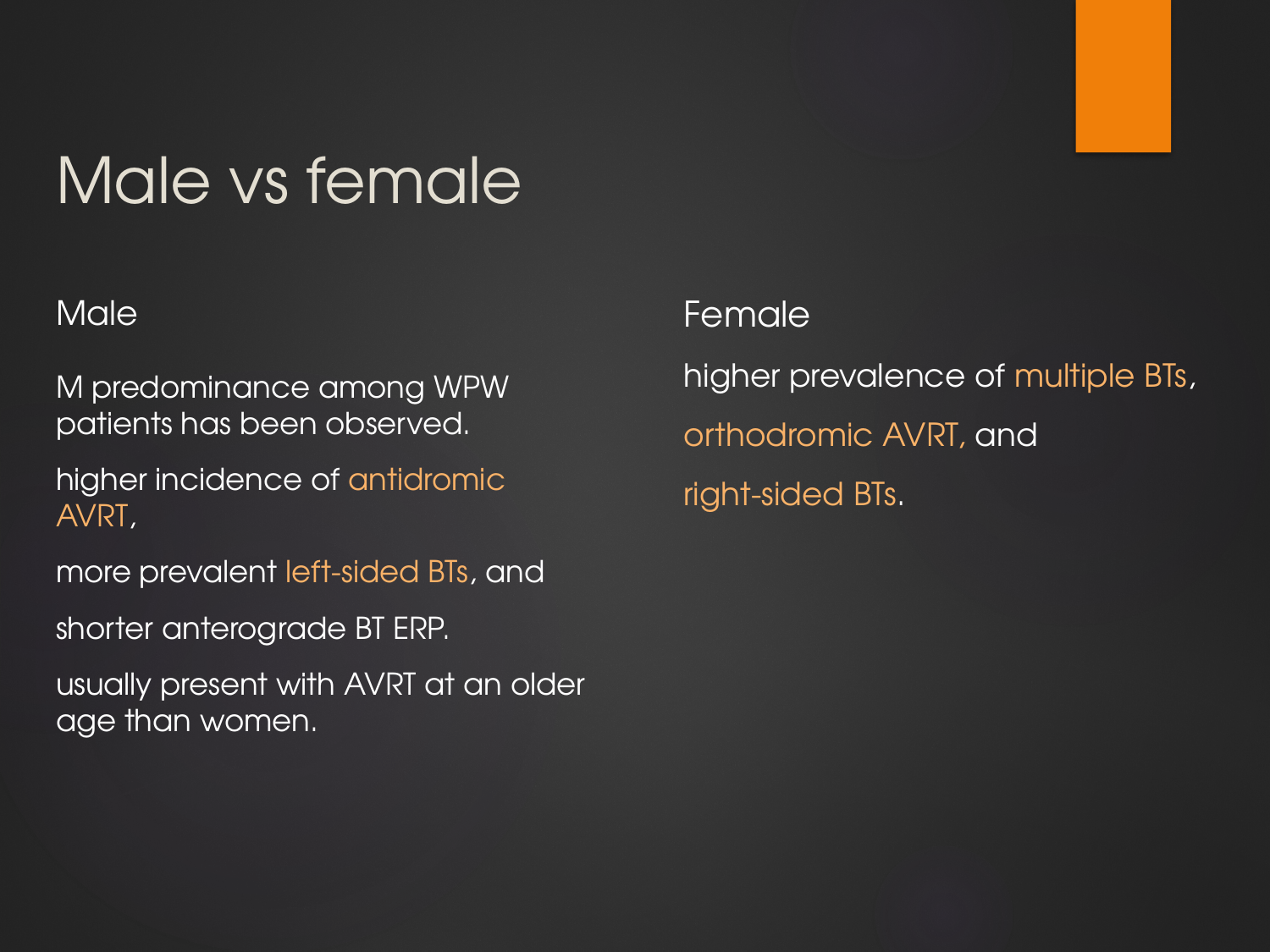

# Male vs female
Male

M predominance among WPW patients has been observed.
higher incidence of antidromic AVRT,
more prevalent left-sided BTs, and
shorter anterograde BT ERP.
usually present with AVRT at an older age than women.

Female
higher prevalence of multiple BTs,
orthodromic AVRT, and
right-sided BTs.